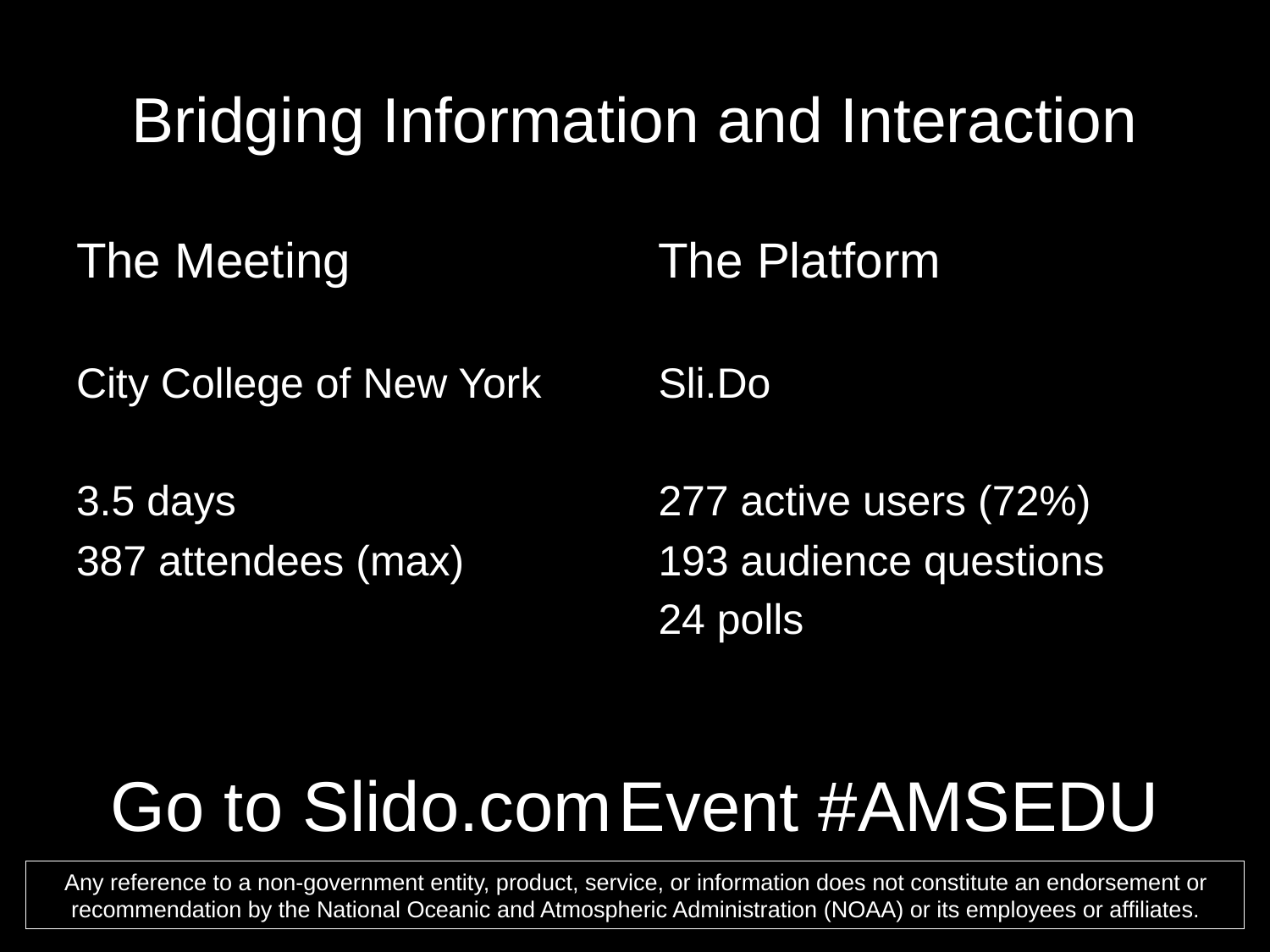

# Bridging Information and Interaction
The Meeting

City College of New York

3.5 days
387 attendees (max)
The Platform

Sli.Do

277 active users (72%)
193 audience questions
24 polls
Go to Slido.com	Event #AMSEDU
Any reference to a non-government entity, product, service, or information does not constitute an endorsement or recommendation by the National Oceanic and Atmospheric Administration (NOAA) or its employees or affiliates.